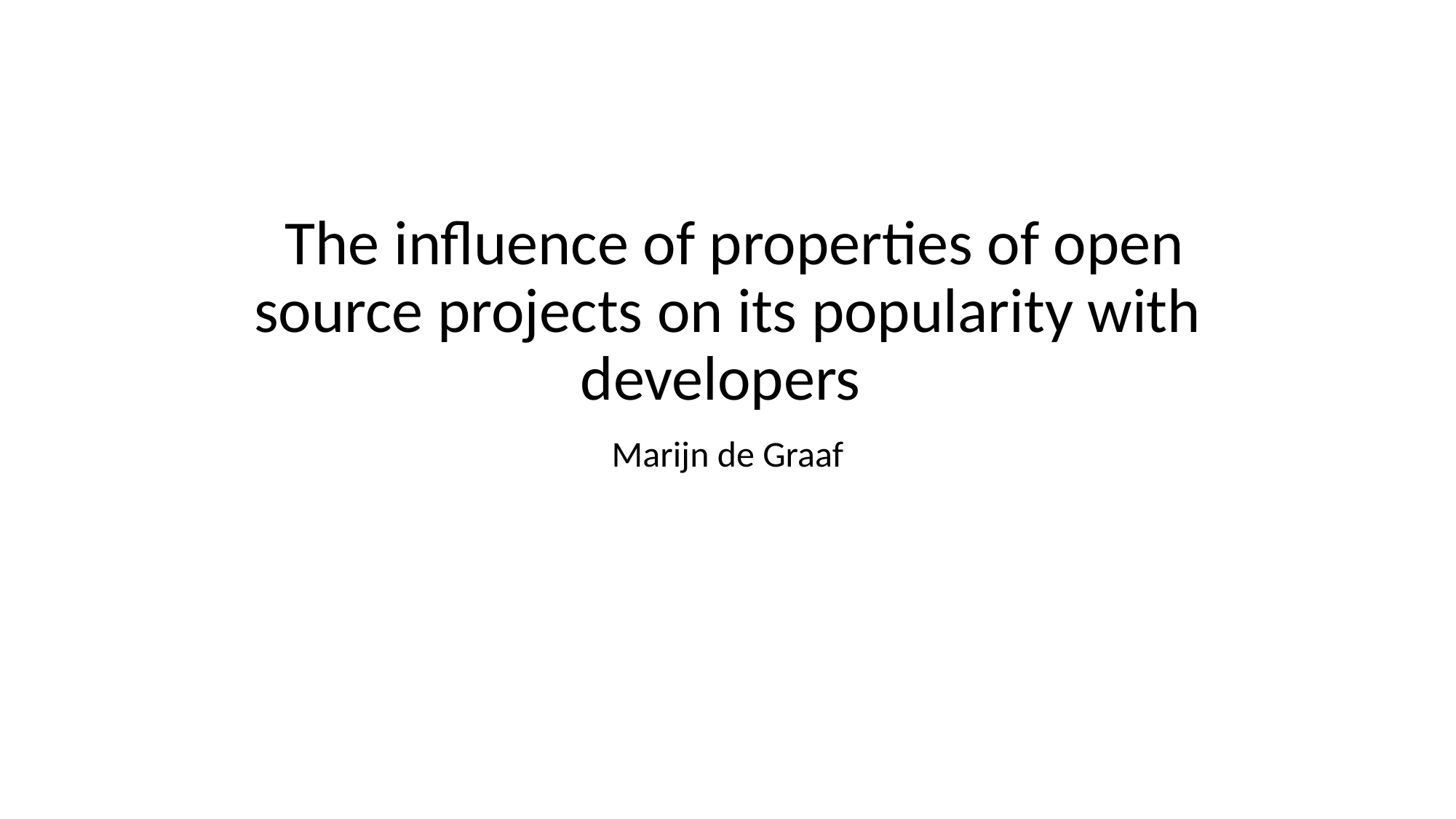

# The influence of properties of open source projects on its popularity with developers
Marijn de Graaf